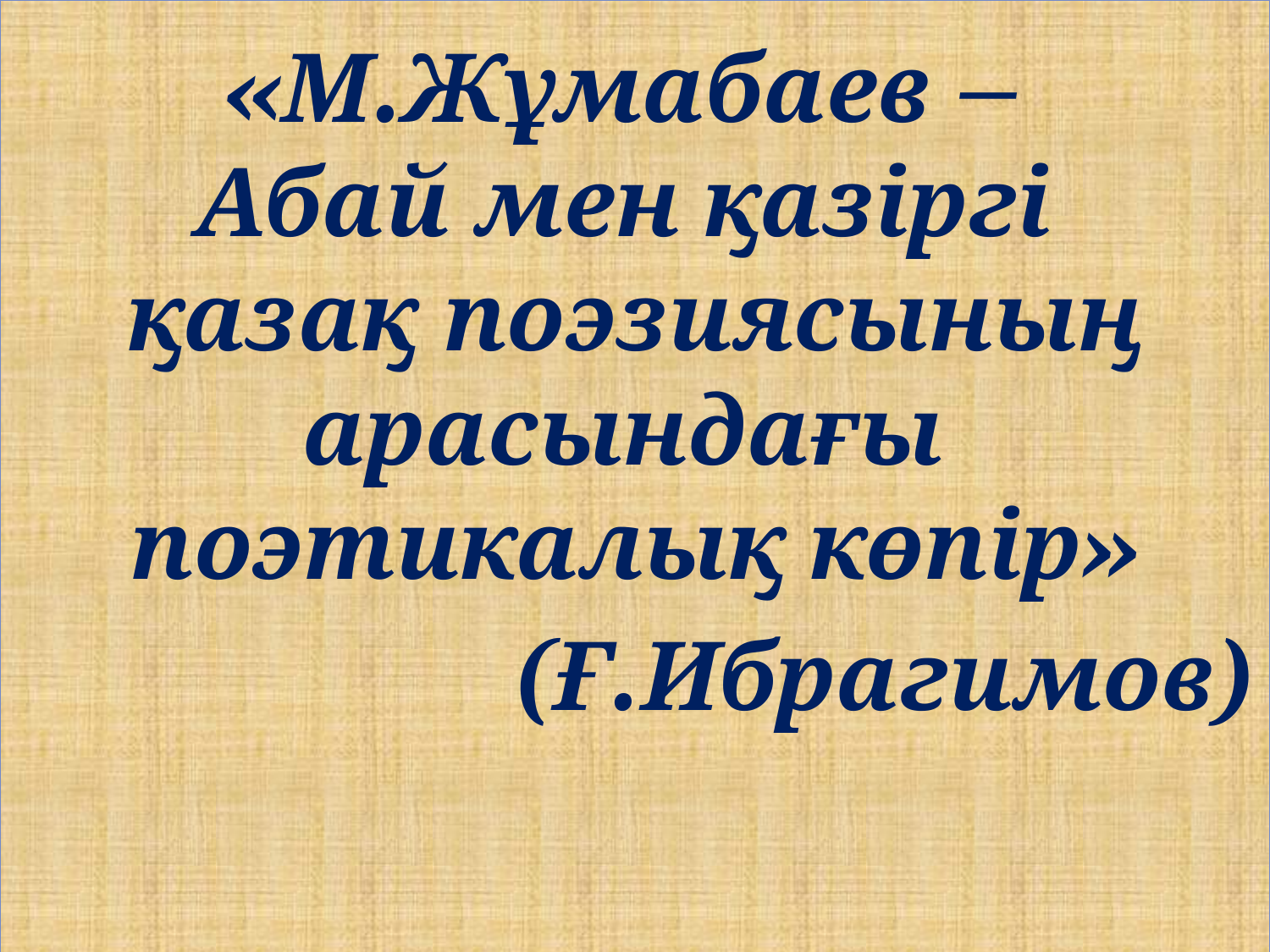

«М.Жұмабаев –
Абай мен қазіргі
қазақ поэзиясының арасындағы
поэтикалық көпір»

(Ғ.Ибрагимов)